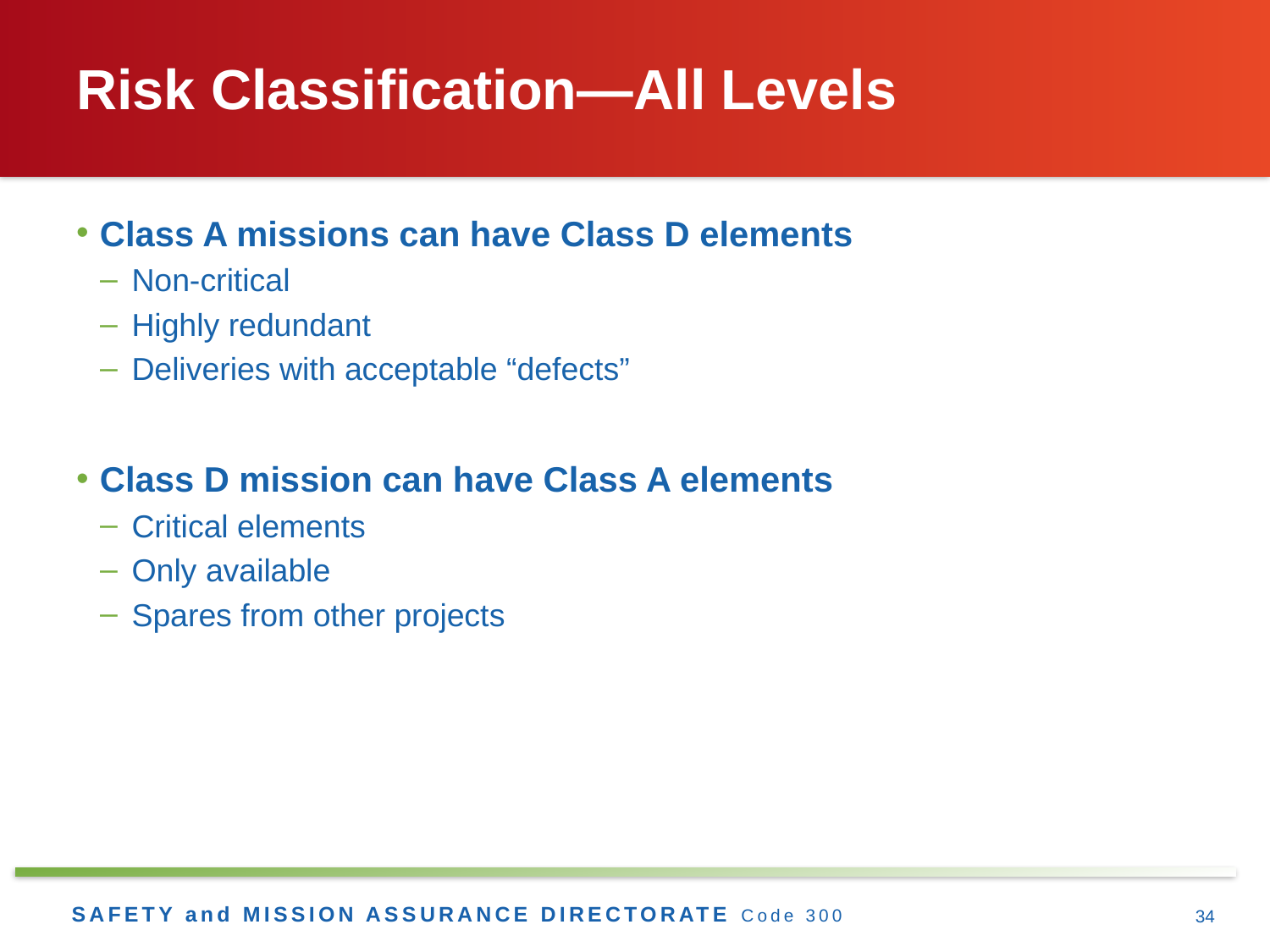

# Risk Classification—All Levels
Class A missions can have Class D elements
Non-critical
Highly redundant
Deliveries with acceptable “defects”

Class D mission can have Class A elements
Critical elements
Only available
Spares from other projects
34